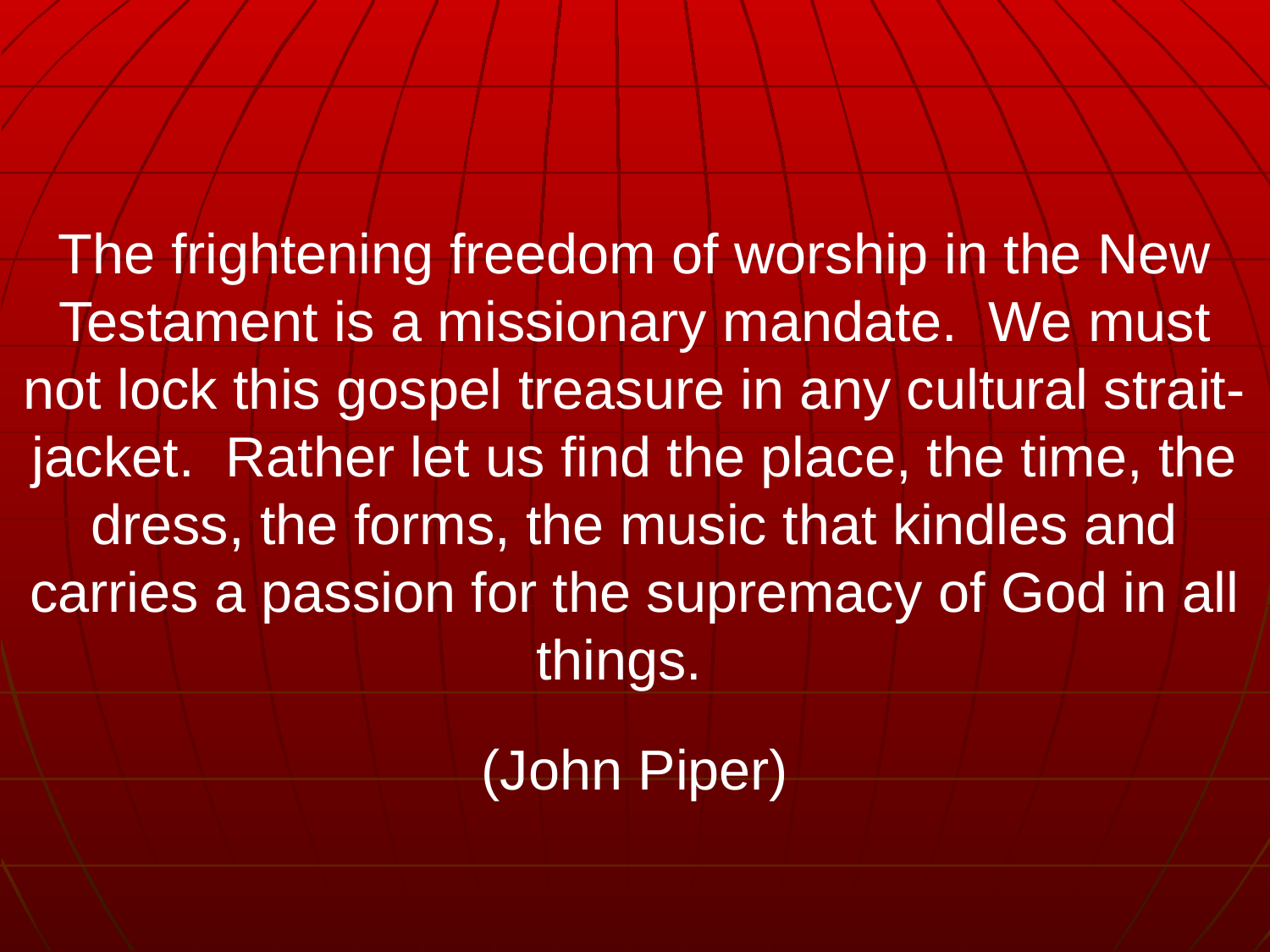

The frightening freedom of worship in the New Testament is a missionary mandate.  We must not lock this gospel treasure in any cultural strait-jacket.  Rather let us find the place, the time, the dress, the forms, the music that kindles and carries a passion for the supremacy of God in all things.

(John Piper)